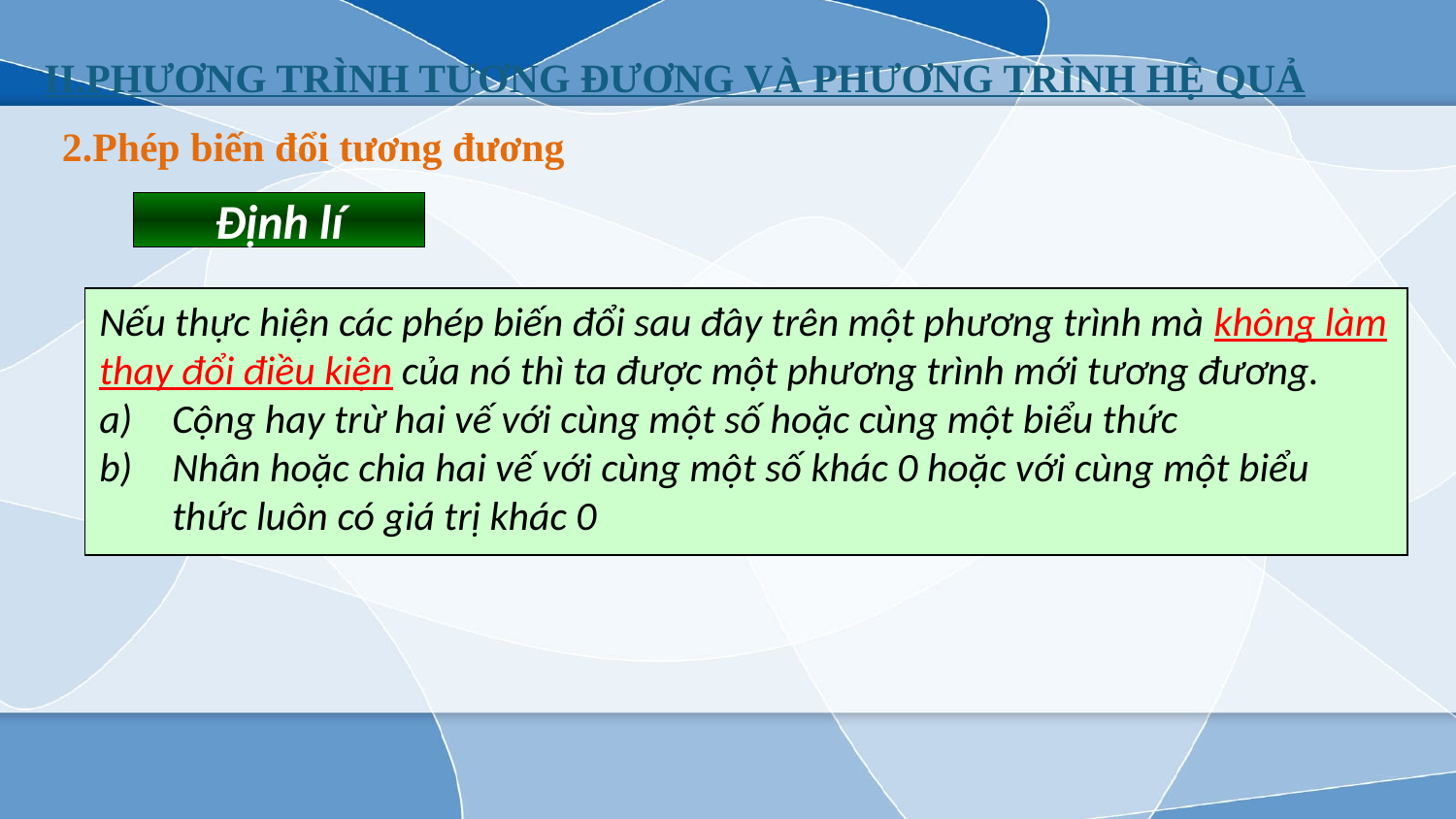

II.PHƯƠNG TRÌNH TƯƠNG ĐƯƠNG VÀ PHƯƠNG TRÌNH HỆ QUẢ
2.Phép biến đổi tương đương
Định lí
Nếu thực hiện các phép biến đổi sau đây trên một phương trình mà không làm thay đổi điều kiện của nó thì ta được một phương trình mới tương đương.
Cộng hay trừ hai vế với cùng một số hoặc cùng một biểu thức
Nhân hoặc chia hai vế với cùng một số khác 0 hoặc với cùng một biểu thức luôn có giá trị khác 0